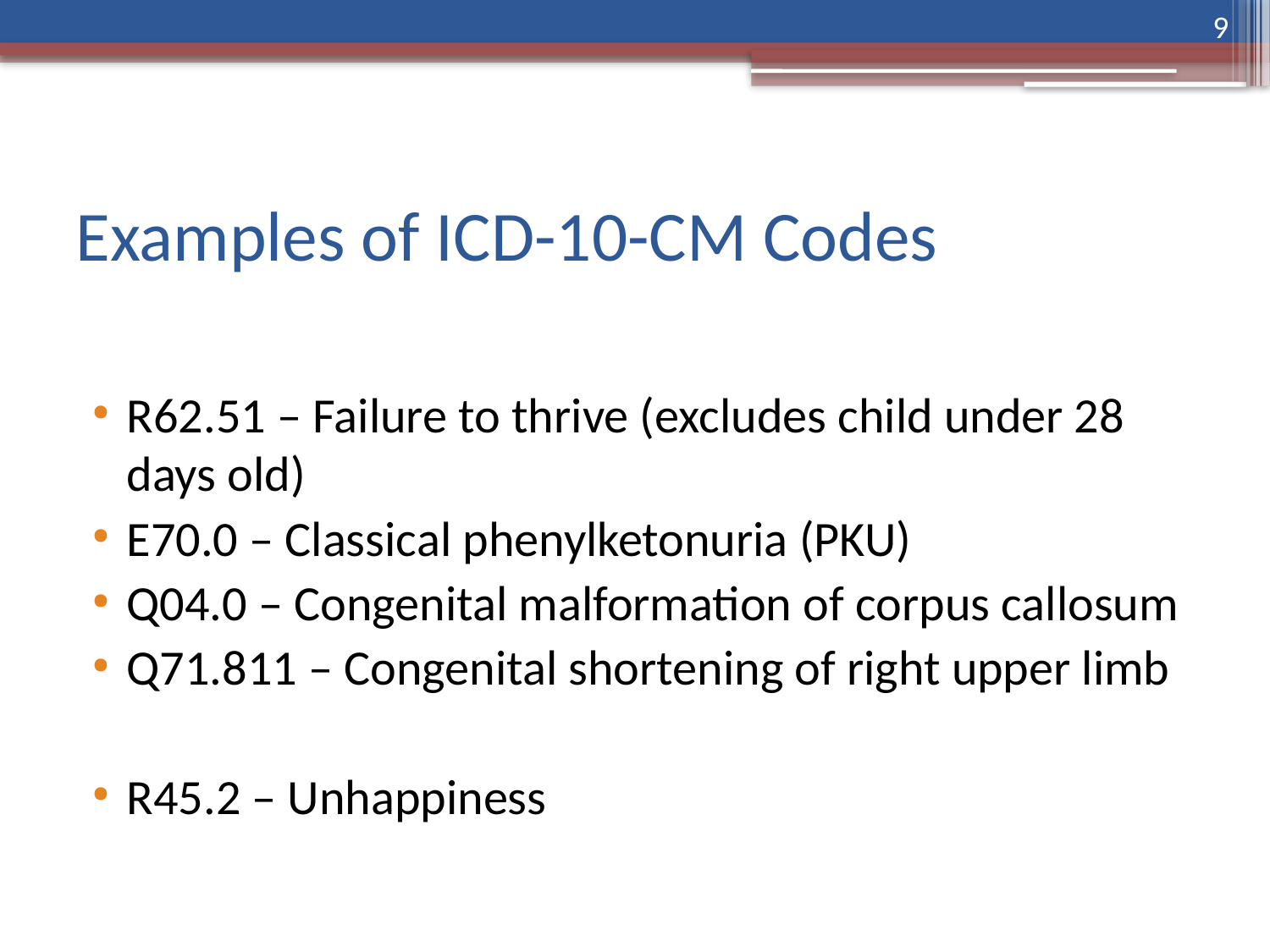

9
# Examples of ICD-10-CM Codes

R62.51 – Failure to thrive (excludes child under 28 days old)
E70.0 – Classical phenylketonuria (PKU)
Q04.0 – Congenital malformation of corpus callosum
Q71.811 – Congenital shortening of right upper limb

R45.2 – Unhappiness